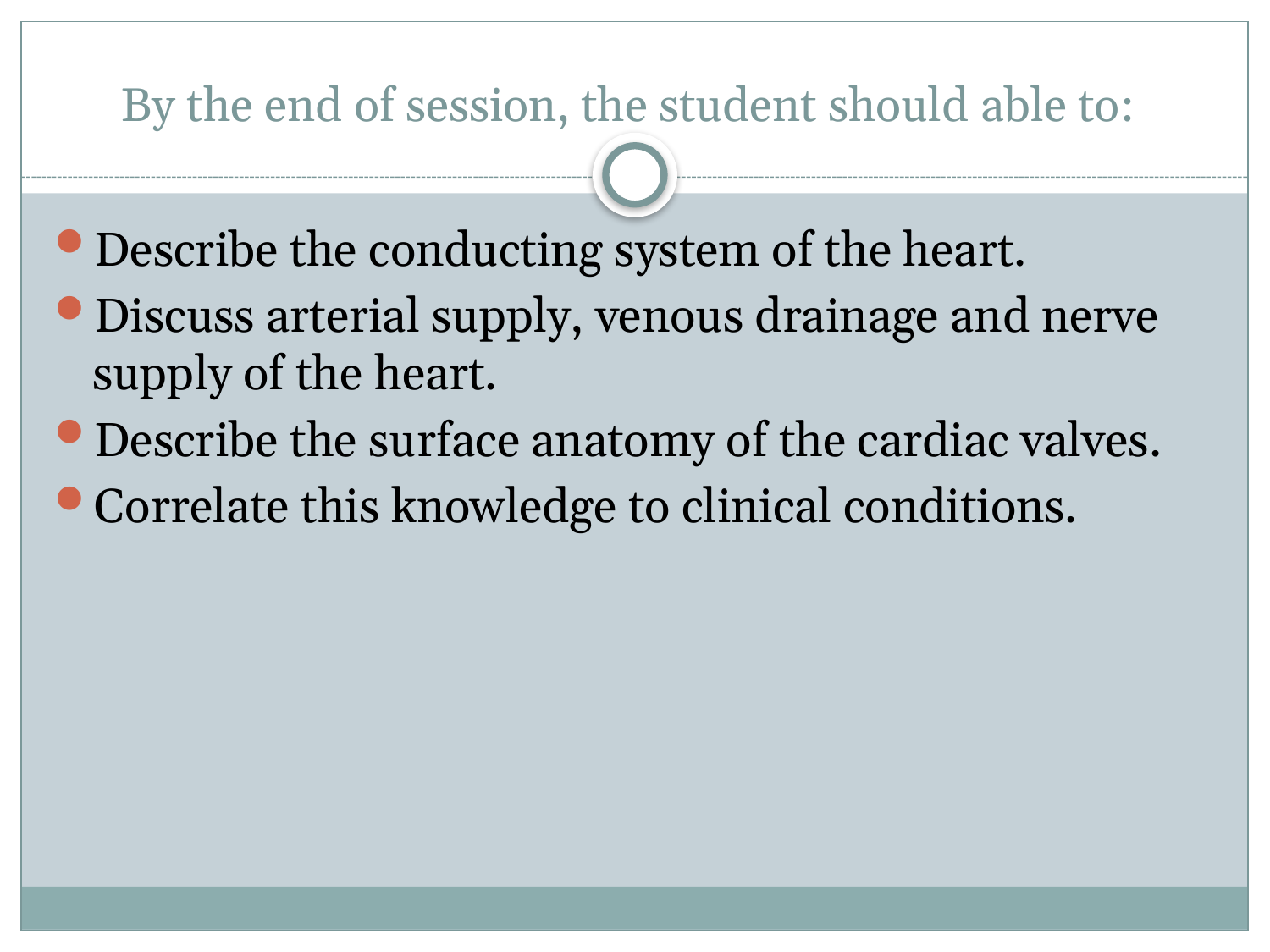

# By the end of session, the student should able to:
Describe the conducting system of the heart.
Discuss arterial supply, venous drainage and nerve supply of the heart.
Describe the surface anatomy of the cardiac valves.
Correlate this knowledge to clinical conditions.